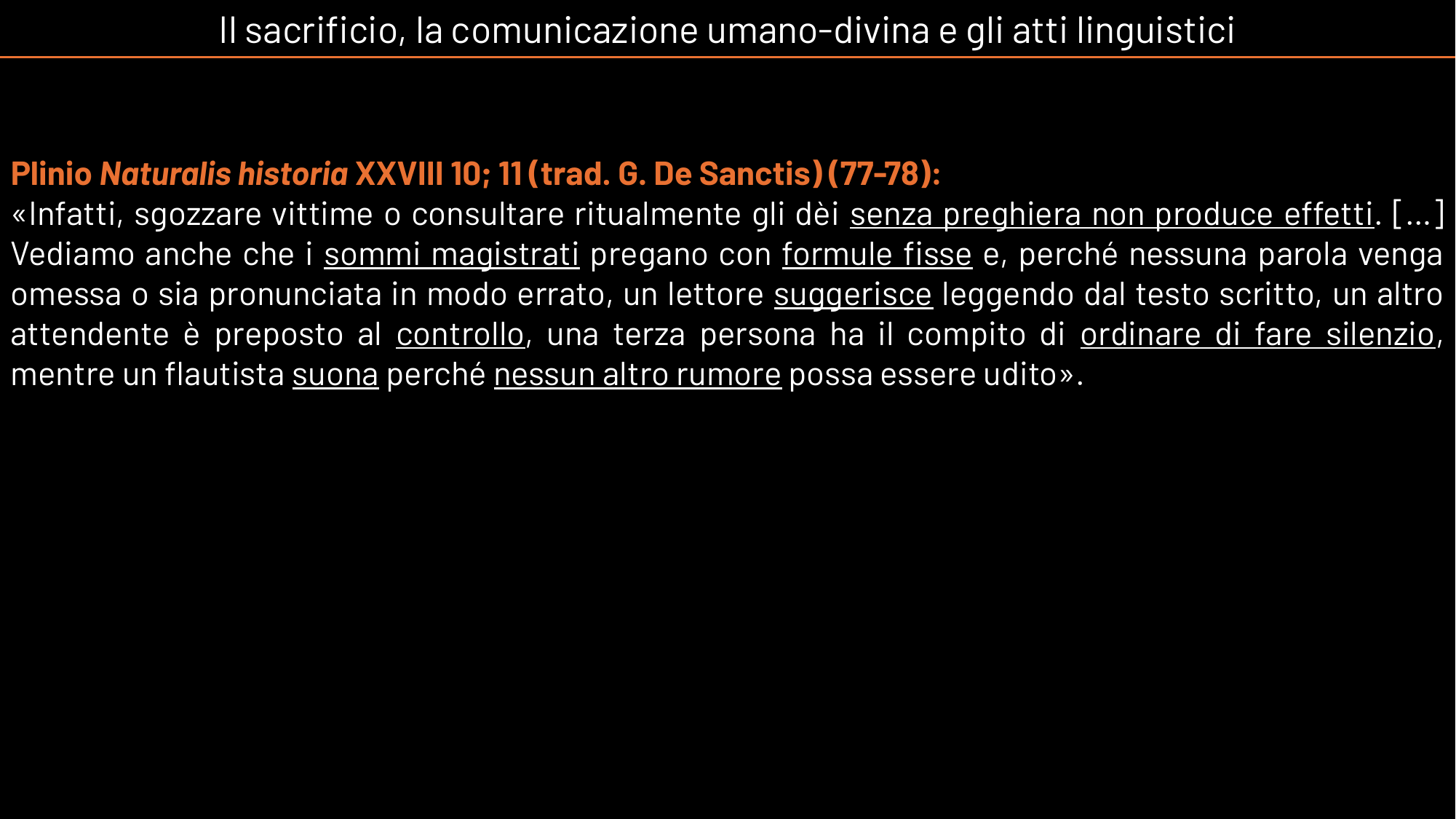

Il sacrificio, la comunicazione umano-divina e gli atti linguistici
Plinio Naturalis historia XXVIII 10; 11 (trad. G. De Sanctis) (77-78):
«Infatti, sgozzare vittime o consultare ritualmente gli dèi senza preghiera non produce effetti. […] Vediamo anche che i sommi magistrati pregano con formule fisse e, perché nessuna parola venga omessa o sia pronunciata in modo errato, un lettore suggerisce leggendo dal testo scritto, un altro attendente è preposto al controllo, una terza persona ha il compito di ordinare di fare silenzio, mentre un flautista suona perché nessun altro rumore possa essere udito».